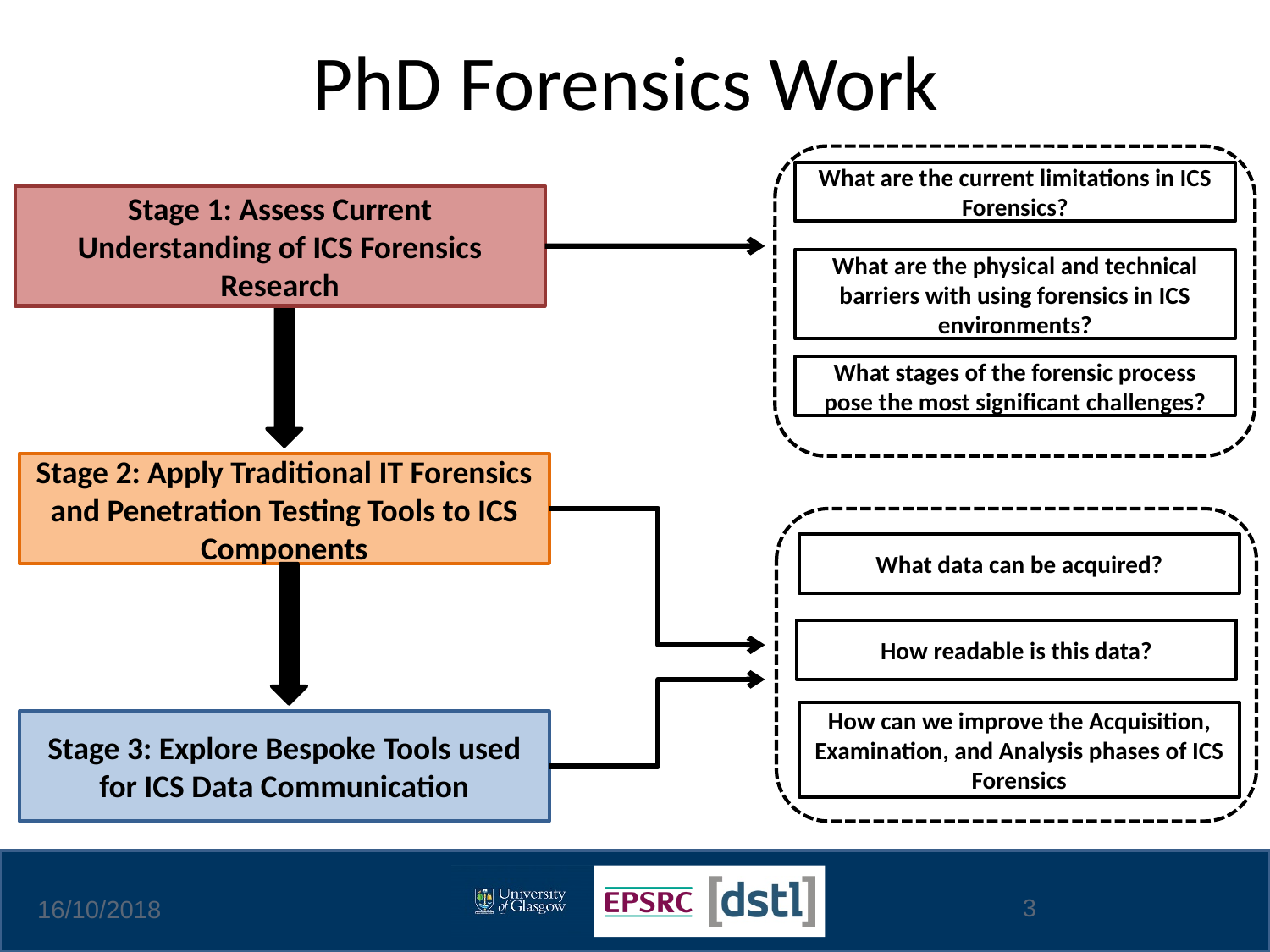

# PhD Forensics Work

What are the current limitations in ICS Forensics?
Stage 1: Assess Current Understanding of ICS Forensics Research
What are the physical and technical barriers with using forensics in ICS environments?
What stages of the forensic process pose the most significant challenges?

Stage 2: Apply Traditional IT Forensics and Penetration Testing Tools to ICS Components

What data can be acquired?

How readable is this data?
How can we improve the Acquisition, Examination, and Analysis phases of ICS Forensics
Stage 3: Explore Bespoke Tools used for ICS Data Communication